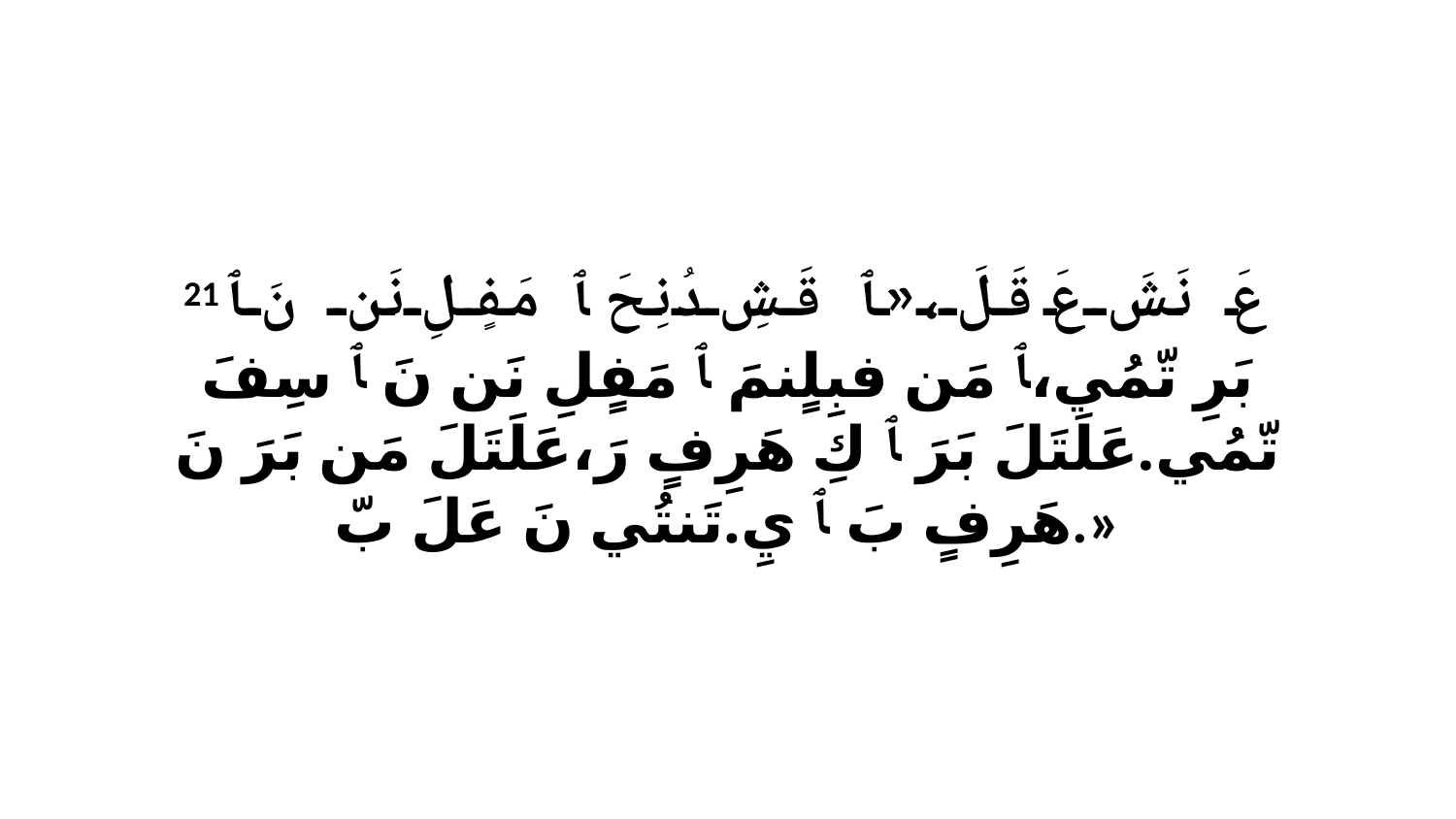

21 عَ نَشَ عَ قَلَ،«ﭑ قَشِ دُنِحَ ﭑ مَفٍلِ نَن نَ ﭑ بَرِ تّمُي،ﭑ مَن فبِلٍنمَ ﭑ مَفٍلِ نَن نَ ﭑ سِفَ تّمُي.عَلَتَلَ بَرَ ﭑ كِ هَرِفٍ رَ،عَلَتَلَ مَن بَرَ نَ هَرِفٍ بَ ﭑ يِ.تَنتُي نَ عَلَ بّ.»